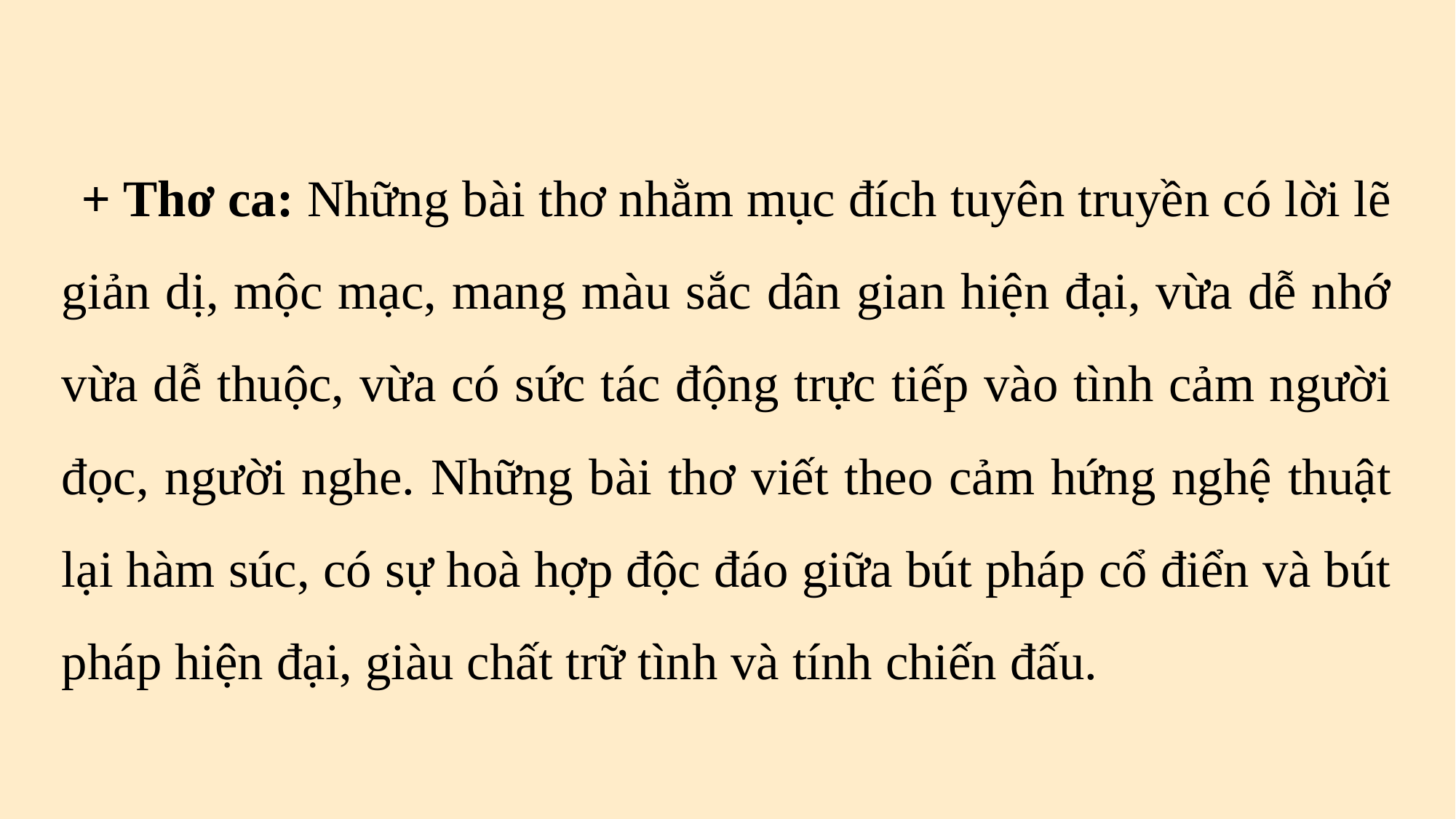

+ Thơ ca: Những bài thơ nhằm mục đích tuyên truyền có lời lẽ giản dị, mộc mạc, mang màu sắc dân gian hiện đại, vừa dễ nhớ vừa dễ thuộc, vừa có sức tác động trực tiếp vào tình cảm người đọc, người nghe. Những bài thơ viết theo cảm hứng nghệ thuật lại hàm súc, có sự hoà hợp độc đáo giữa bút pháp cổ điển và bút pháp hiện đại, giàu chất trữ tình và tính chiến đấu.